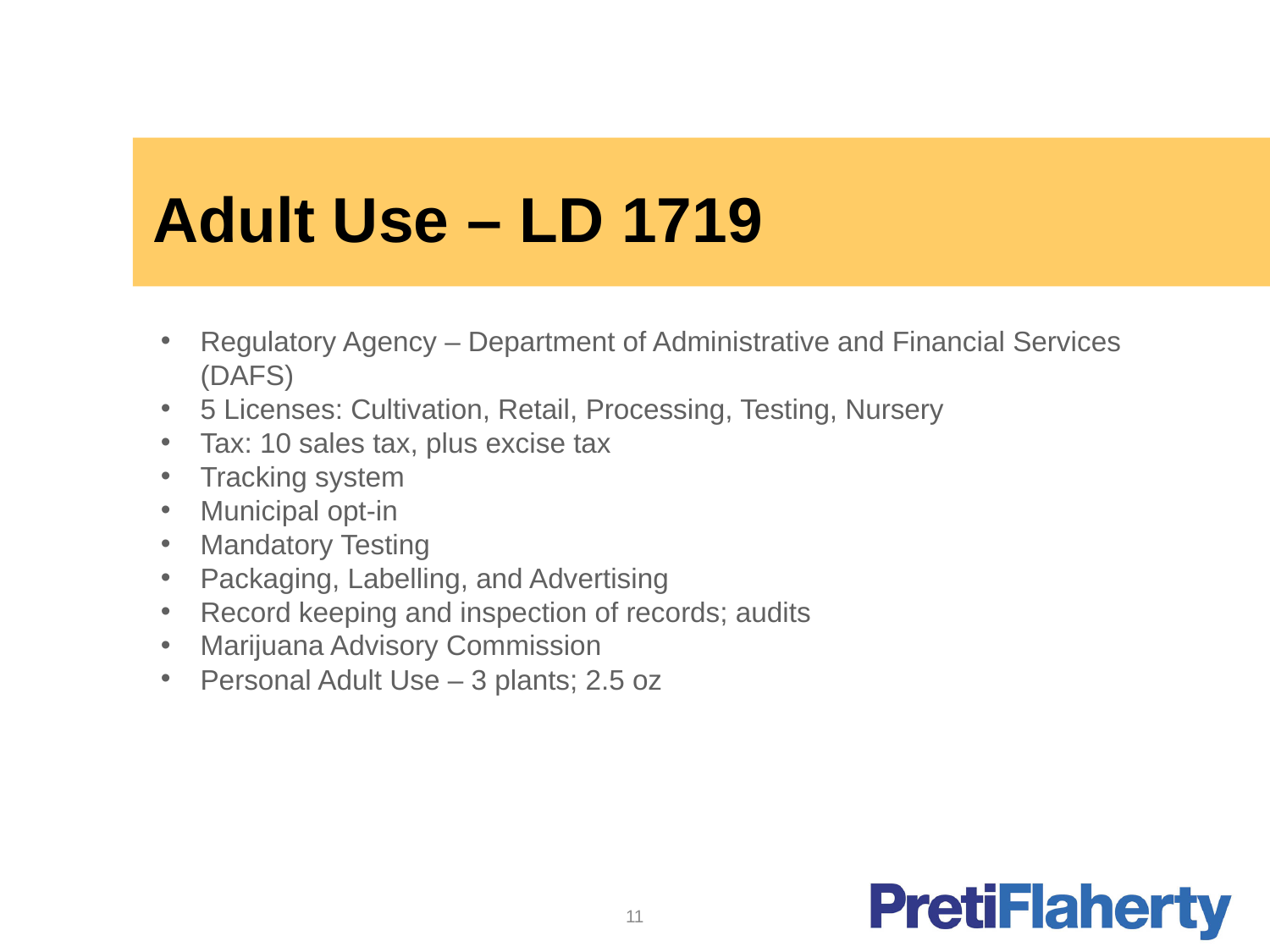

# Adult Use – LD 1719
Regulatory Agency – Department of Administrative and Financial Services (DAFS)
5 Licenses: Cultivation, Retail, Processing, Testing, Nursery
Tax: 10 sales tax, plus excise tax
Tracking system
Municipal opt-in
Mandatory Testing
Packaging, Labelling, and Advertising
Record keeping and inspection of records; audits
Marijuana Advisory Commission
Personal Adult Use – 3 plants; 2.5 oz

11